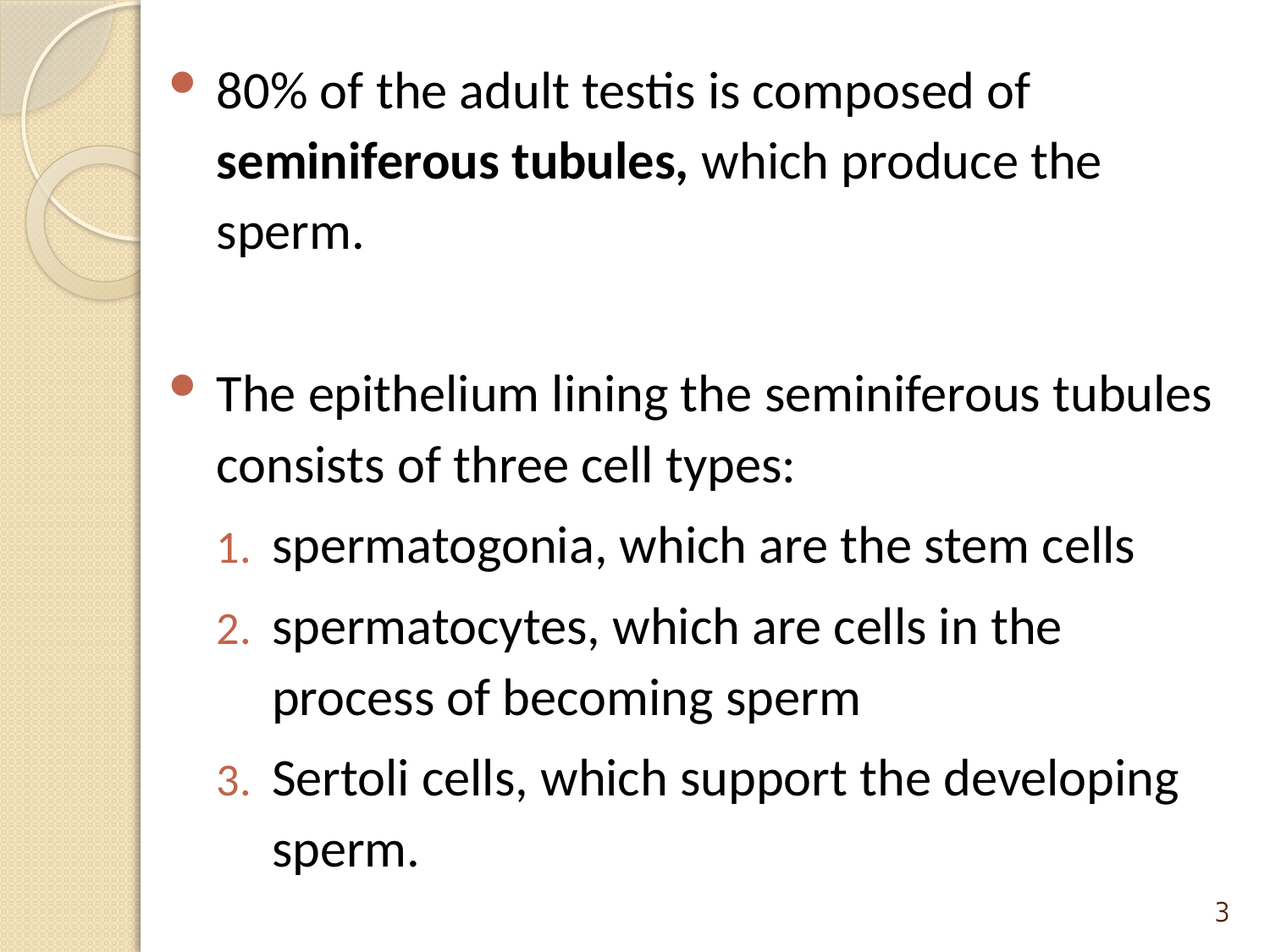

80% of the adult testis is composed of seminiferous tubules, which produce the sperm.

The epithelium lining the seminiferous tubules consists of three cell types:
spermatogonia, which are the stem cells
spermatocytes, which are cells in the process of becoming sperm
Sertoli cells, which support the developing sperm.

3